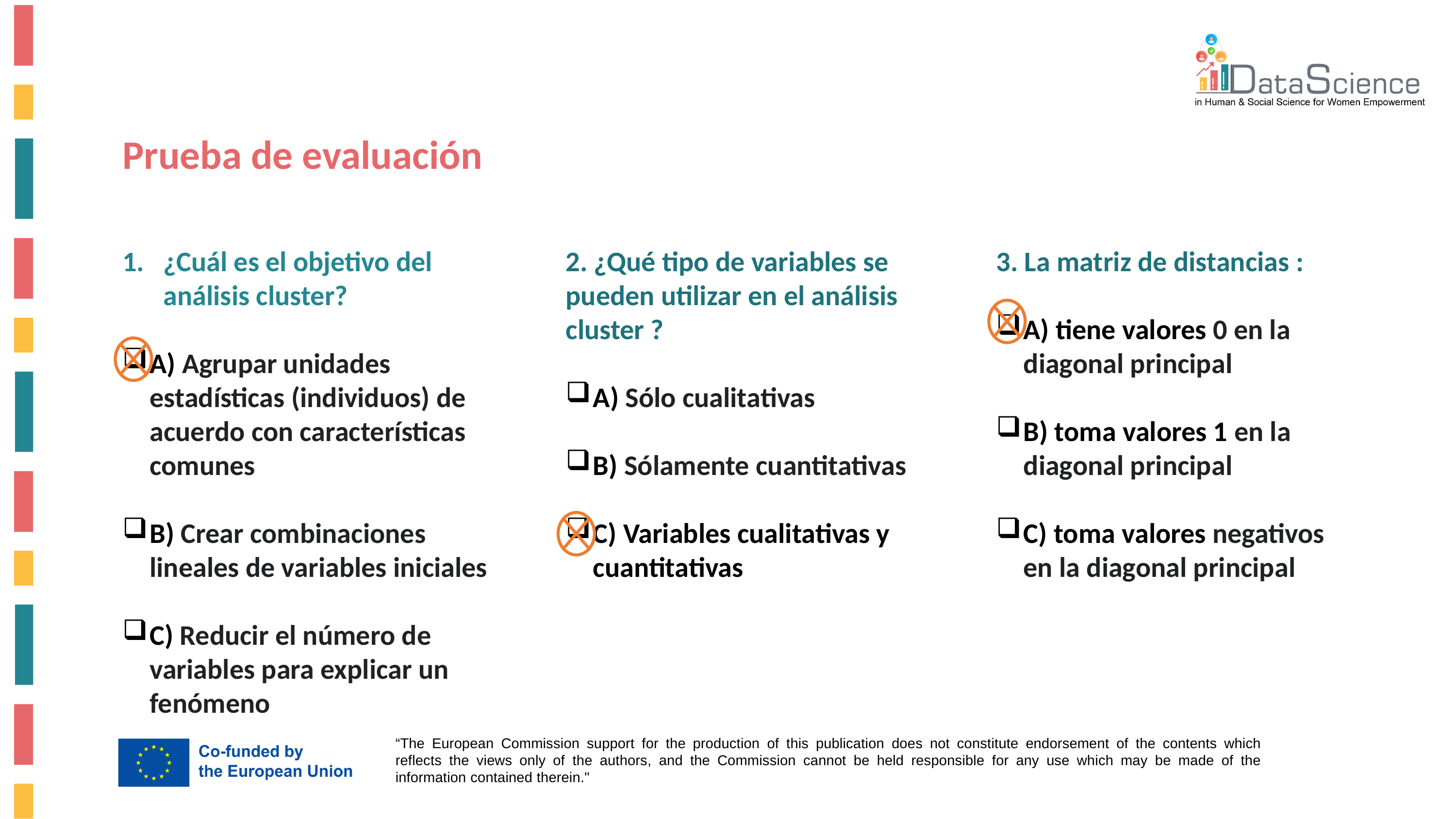

Prueba de evaluación
¿Cuál es el objetivo del análisis cluster?

A) Agrupar unidades estadísticas (individuos) de acuerdo con características comunes

B) Crear combinaciones lineales de variables iniciales

C) Reducir el número de variables para explicar un fenómeno
2. ¿Qué tipo de variables se pueden utilizar en el análisis cluster ?

A) Sólo cualitativas

B) Sólamente cuantitativas

C) Variables cualitativas y cuantitativas
3. La matriz de distancias :

A) tiene valores 0 en la diagonal principal

B) toma valores 1 en la diagonal principal

C) toma valores negativos en la diagonal principal